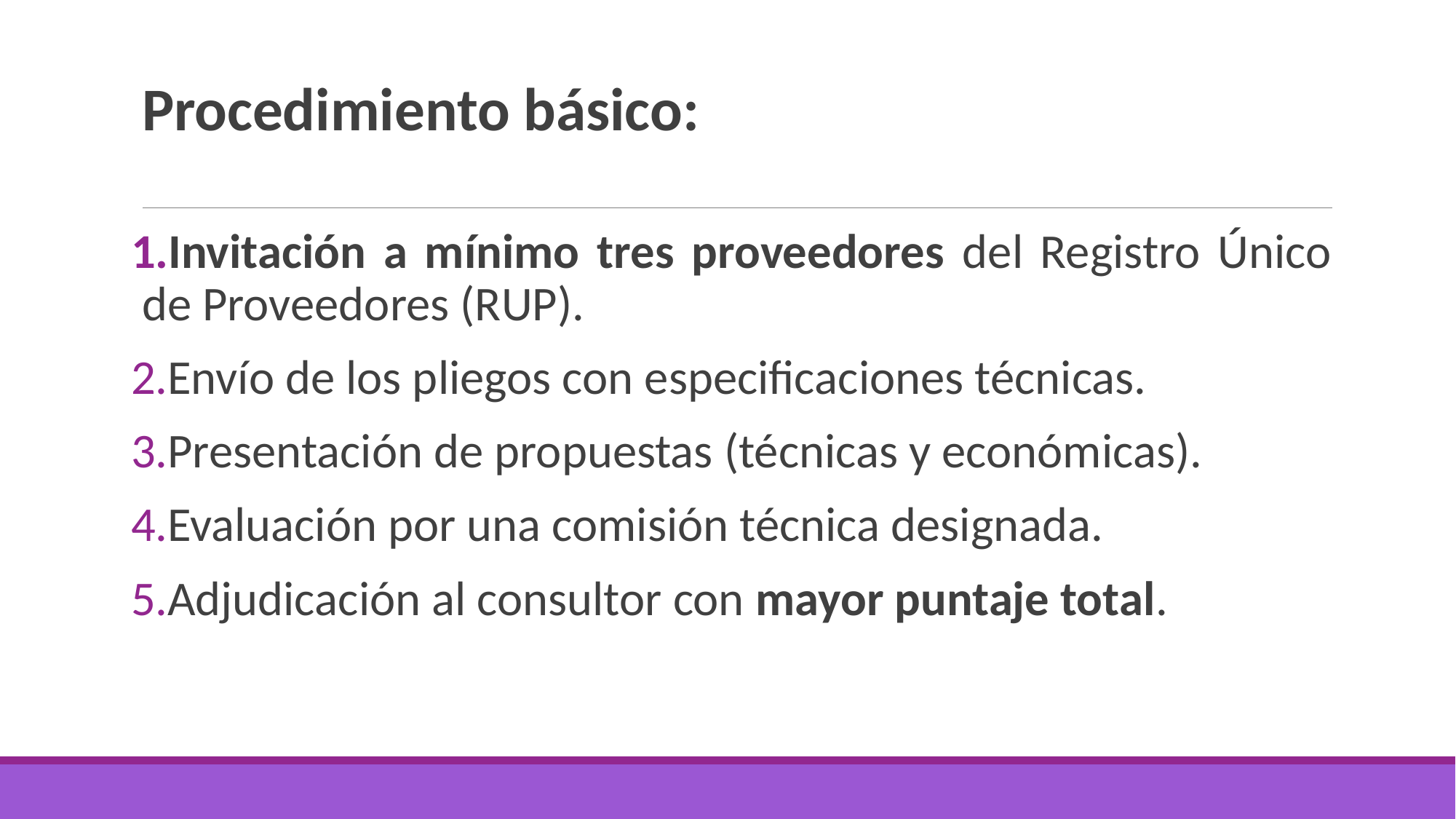

# Procedimiento básico:
Invitación a mínimo tres proveedores del Registro Único de Proveedores (RUP).
Envío de los pliegos con especificaciones técnicas.
Presentación de propuestas (técnicas y económicas).
Evaluación por una comisión técnica designada.
Adjudicación al consultor con mayor puntaje total.